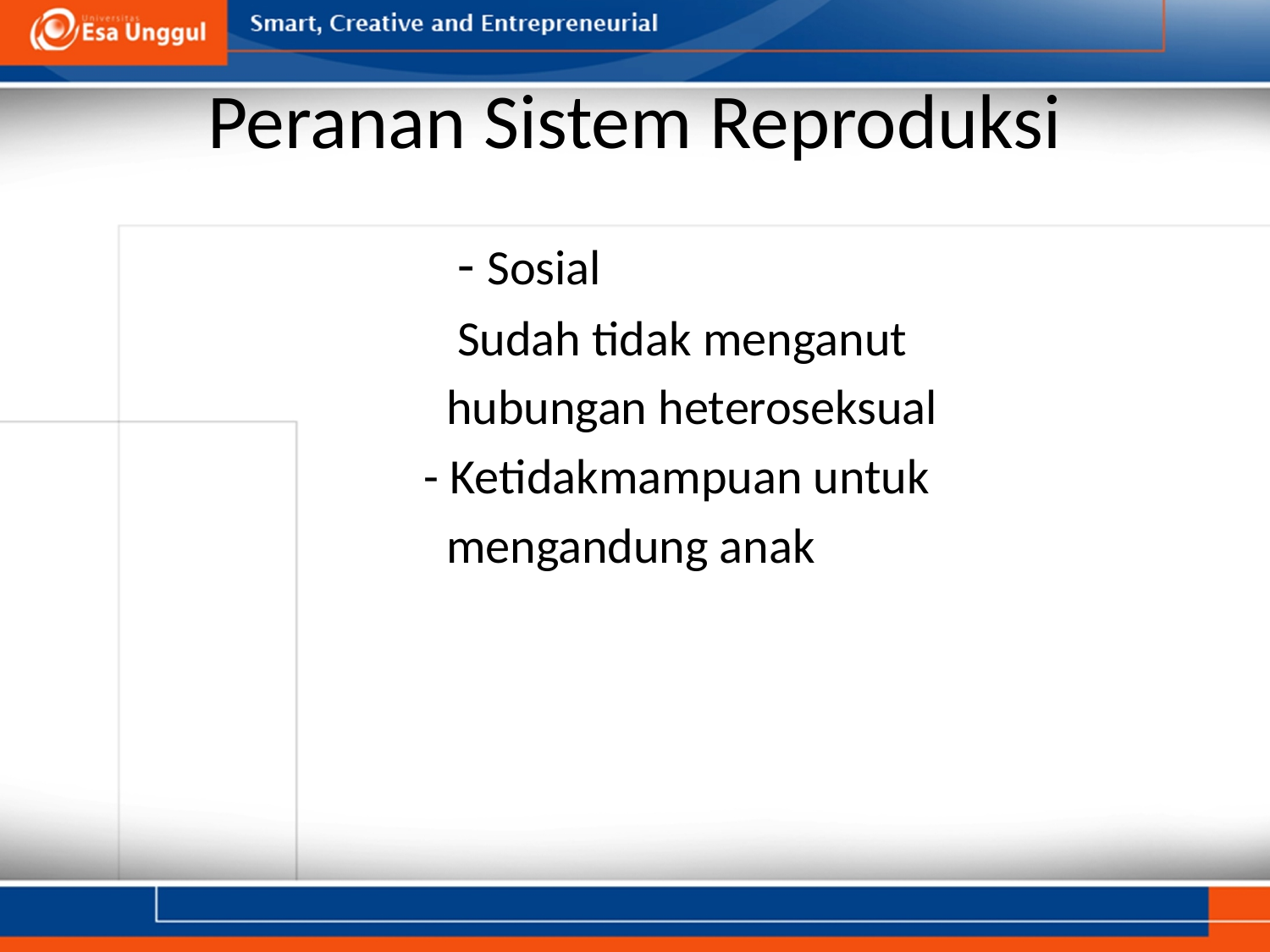

# Peranan Sistem Reproduksi
 			- Sosial
			Sudah tidak menganut
                                 hubungan heteroseksual
                               - Ketidakmampuan untuk
                                 mengandung anak